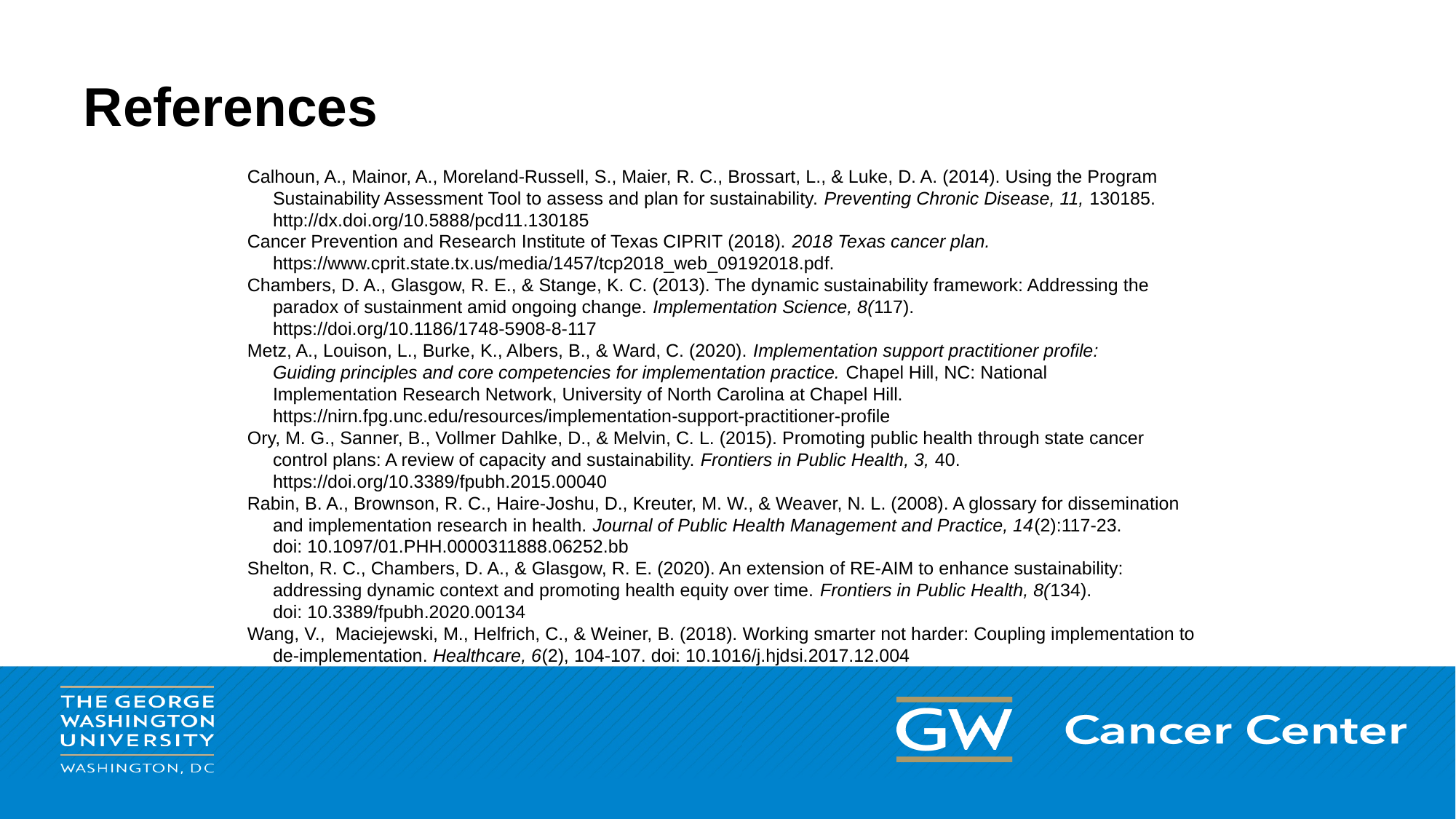

# References
Calhoun, A., Mainor, A., Moreland-Russell, S., Maier, R. C., Brossart, L., & Luke, D. A. (2014). Using the Program
     Sustainability Assessment Tool to assess and plan for sustainability. Preventing Chronic Disease, 11, 130185.
     http://dx.doi.org/10.5888/pcd11.130185
Cancer Prevention and Research Institute of Texas CIPRIT (2018). 2018 Texas cancer plan.
     https://www.cprit.state.tx.us/media/1457/tcp2018_web_09192018.pdf.
Chambers, D. A., Glasgow, R. E., & Stange, K. C. (2013). The dynamic sustainability framework: Addressing the
     paradox of sustainment amid ongoing change. Implementation Science, 8(117).
     https://doi.org/10.1186/1748-5908-8-117
Metz, A., Louison, L., Burke, K., Albers, B., & Ward, C. (2020). Implementation support practitioner profile:
     Guiding principles and core competencies for implementation practice. Chapel Hill, NC: National
     Implementation Research Network, University of North Carolina at Chapel Hill.
     https://nirn.fpg.unc.edu/resources/implementation-support-practitioner-profile
Ory, M. G., Sanner, B., Vollmer Dahlke, D., & Melvin, C. L. (2015). Promoting public health through state cancer
     control plans: A review of capacity and sustainability. Frontiers in Public Health, 3, 40.
     https://doi.org/10.3389/fpubh.2015.00040
Rabin, B. A., Brownson, R. C., Haire-Joshu, D., Kreuter, M. W., & Weaver, N. L. (2008). A glossary for dissemination
     and implementation research in health. Journal of Public Health Management and Practice, 14(2):117-23.
     doi: 10.1097/01.PHH.0000311888.06252.bb
Shelton, R. C., Chambers, D. A., & Glasgow, R. E. (2020). An extension of RE-AIM to enhance sustainability:
     addressing dynamic context and promoting health equity over time. Frontiers in Public Health, 8(134).
     doi: 10.3389/fpubh.2020.00134
Wang, V.,  Maciejewski, M., Helfrich, C., & Weiner, B. (2018). Working smarter not harder: Coupling implementation to
     de-implementation. Healthcare, 6(2), 104-107. doi: 10.1016/j.hjdsi.2017.12.004